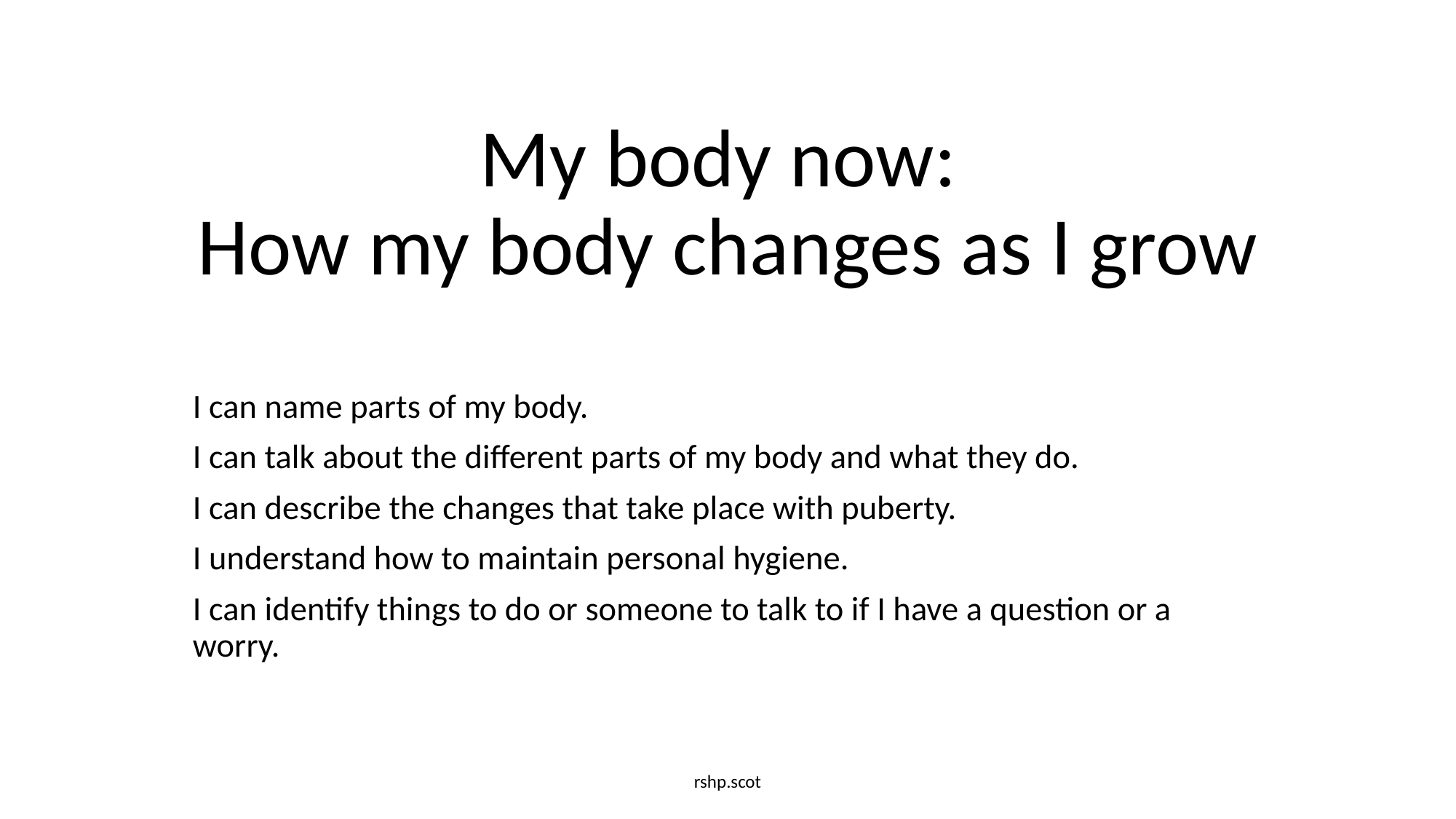

# My body now: How my body changes as I grow
I can name parts of my body.
I can talk about the different parts of my body and what they do.
I can describe the changes that take place with puberty.
I understand how to maintain personal hygiene.
I can identify things to do or someone to talk to if I have a question or a worry.

rshp.scot